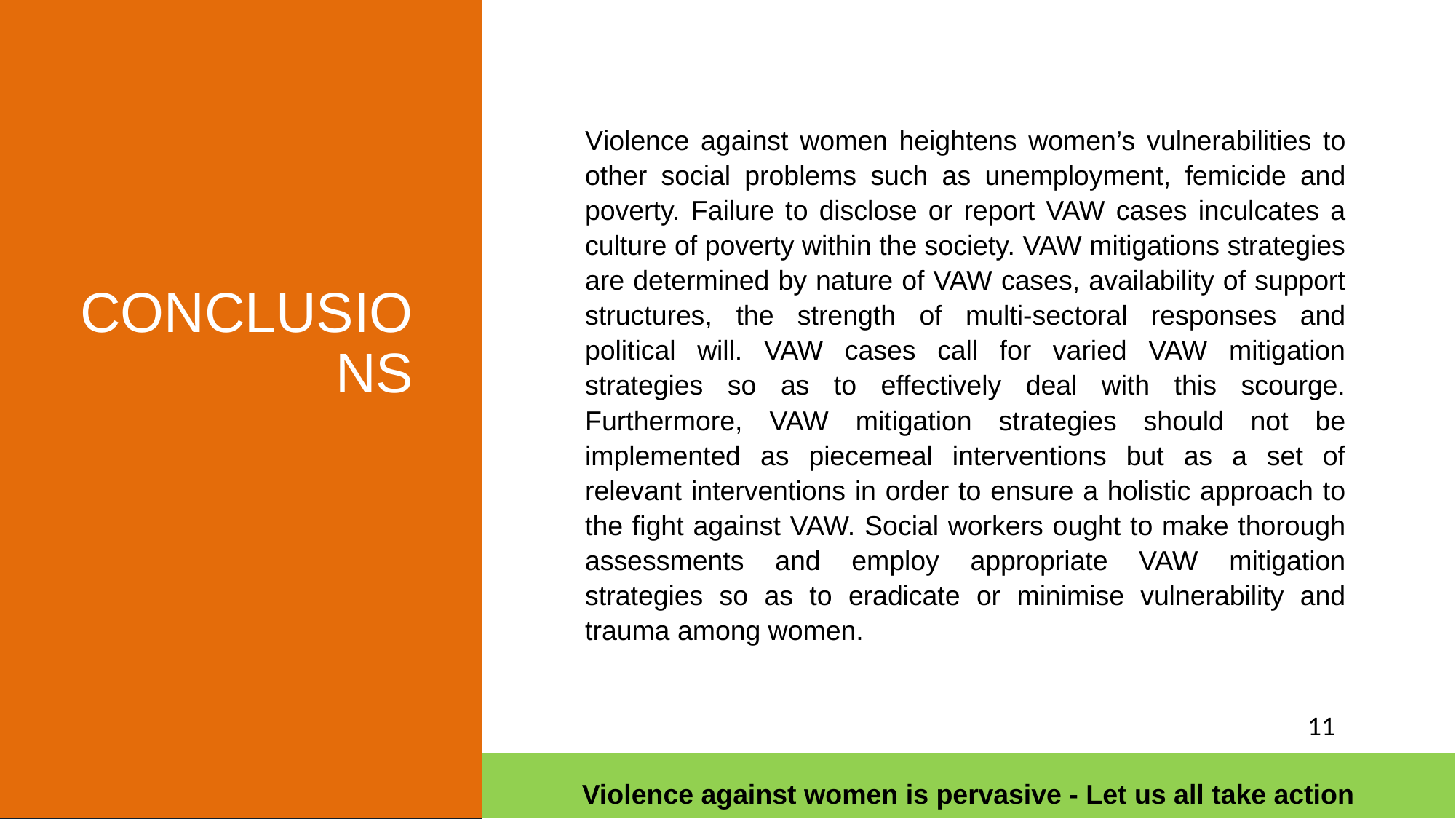

# Conclusions
Violence against women heightens women’s vulnerabilities to other social problems such as unemployment, femicide and poverty. Failure to disclose or report VAW cases inculcates a culture of poverty within the society. VAW mitigations strategies are determined by nature of VAW cases, availability of support structures, the strength of multi-sectoral responses and political will. VAW cases call for varied VAW mitigation strategies so as to effectively deal with this scourge. Furthermore, VAW mitigation strategies should not be implemented as piecemeal interventions but as a set of relevant interventions in order to ensure a holistic approach to the fight against VAW. Social workers ought to make thorough assessments and employ appropriate VAW mitigation strategies so as to eradicate or minimise vulnerability and trauma among women.

11

Violence against women is pervasive - Let us all take action